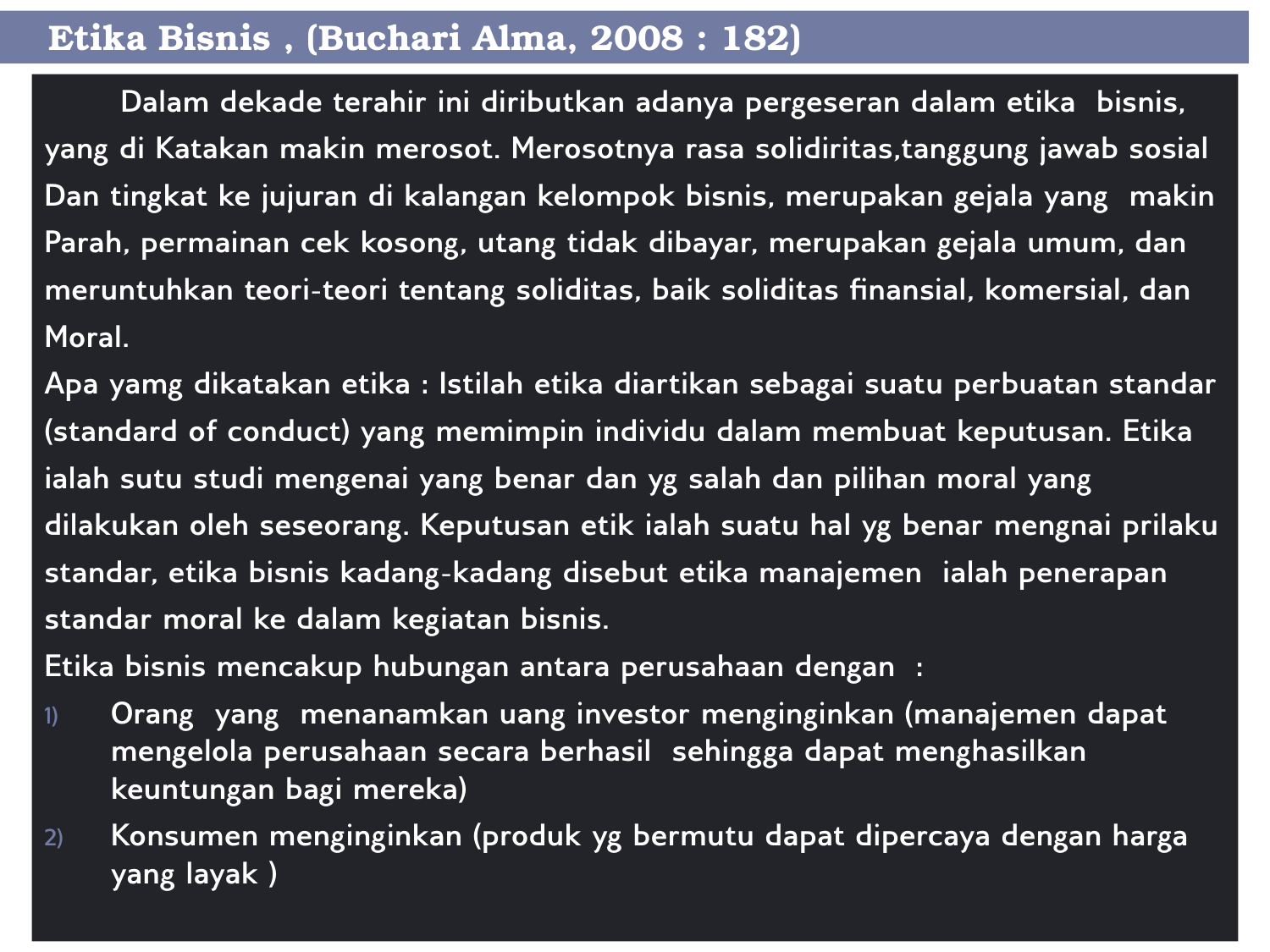

# Etika Bisnis , (Buchari Alma, 2008 : 182)
        Dalam dekade terahir ini diributkan adanya pergeseran dalam etika  bisnis,
yang di Katakan makin merosot. Merosotnya rasa solidiritas,tanggung jawab sosial
Dan tingkat ke jujuran di kalangan kelompok bisnis, merupakan gejala yang  makin
Parah, permainan cek kosong, utang tidak dibayar, merupakan gejala umum, dan
meruntuhkan teori-teori tentang soliditas, baik soliditas finansial, komersial, dan
Moral.
Apa yamg dikatakan etika : Istilah etika diartikan sebagai suatu perbuatan standar
(standard of conduct) yang memimpin individu dalam membuat keputusan. Etika
ialah sutu studi mengenai yang benar dan yg salah dan pilihan moral yang
dilakukan oleh seseorang. Keputusan etik ialah suatu hal yg benar mengnai prilaku
standar, etika bisnis kadang-kadang disebut etika manajemen  ialah penerapan
standar moral ke dalam kegiatan bisnis.
Etika bisnis mencakup hubungan antara perusahaan dengan  :
Orang  yang  menanamkan uang investor menginginkan (manajemen dapat mengelola perusahaan secara berhasil  sehingga dapat menghasilkan keuntungan bagi mereka)
Konsumen menginginkan (produk yg bermutu dapat dipercaya dengan harga yang layak )